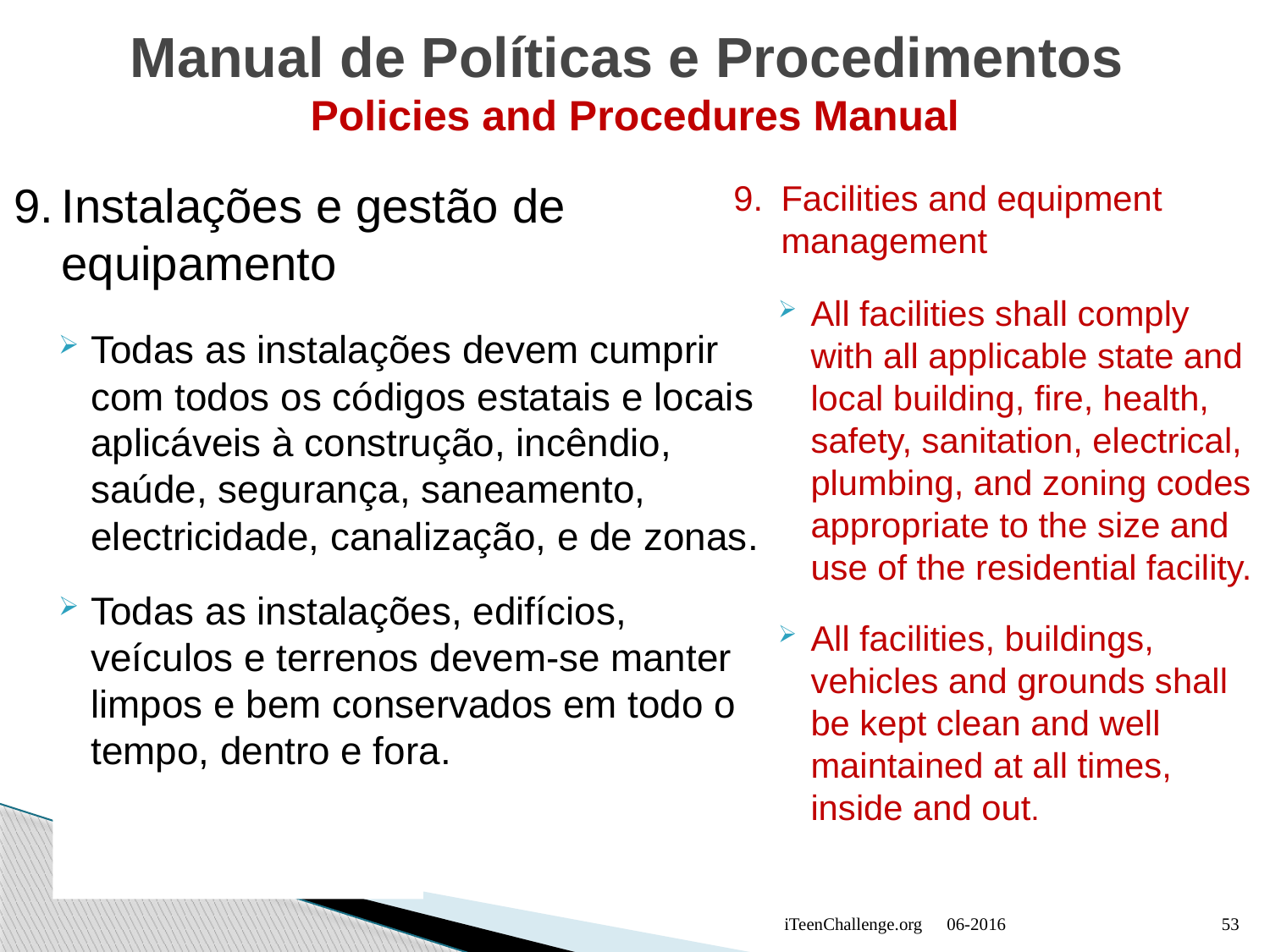

# Manual de Políticas e Procedimentos Policies and Procedures Manual
9.	Instalações e gestão de equipamento

Todas as instalações devem cumprir com todos os códigos estatais e locais aplicáveis à construção, incêndio, saúde, segurança, saneamento, electricidade, canalização, e de zonas.
Todas as instalações, edifícios, veículos e terrenos devem-se manter limpos e bem conservados em todo o tempo, dentro e fora.
9.	Facilities and equipment management

All facilities shall comply with all applicable state and local building, fire, health, safety, sanitation, electrical, plumbing, and zoning codes appropriate to the size and use of the residential facility.
All facilities, buildings, vehicles and grounds shall be kept clean and well maintained at all times, inside and out.

iTeenChallenge.org
06-2016
53